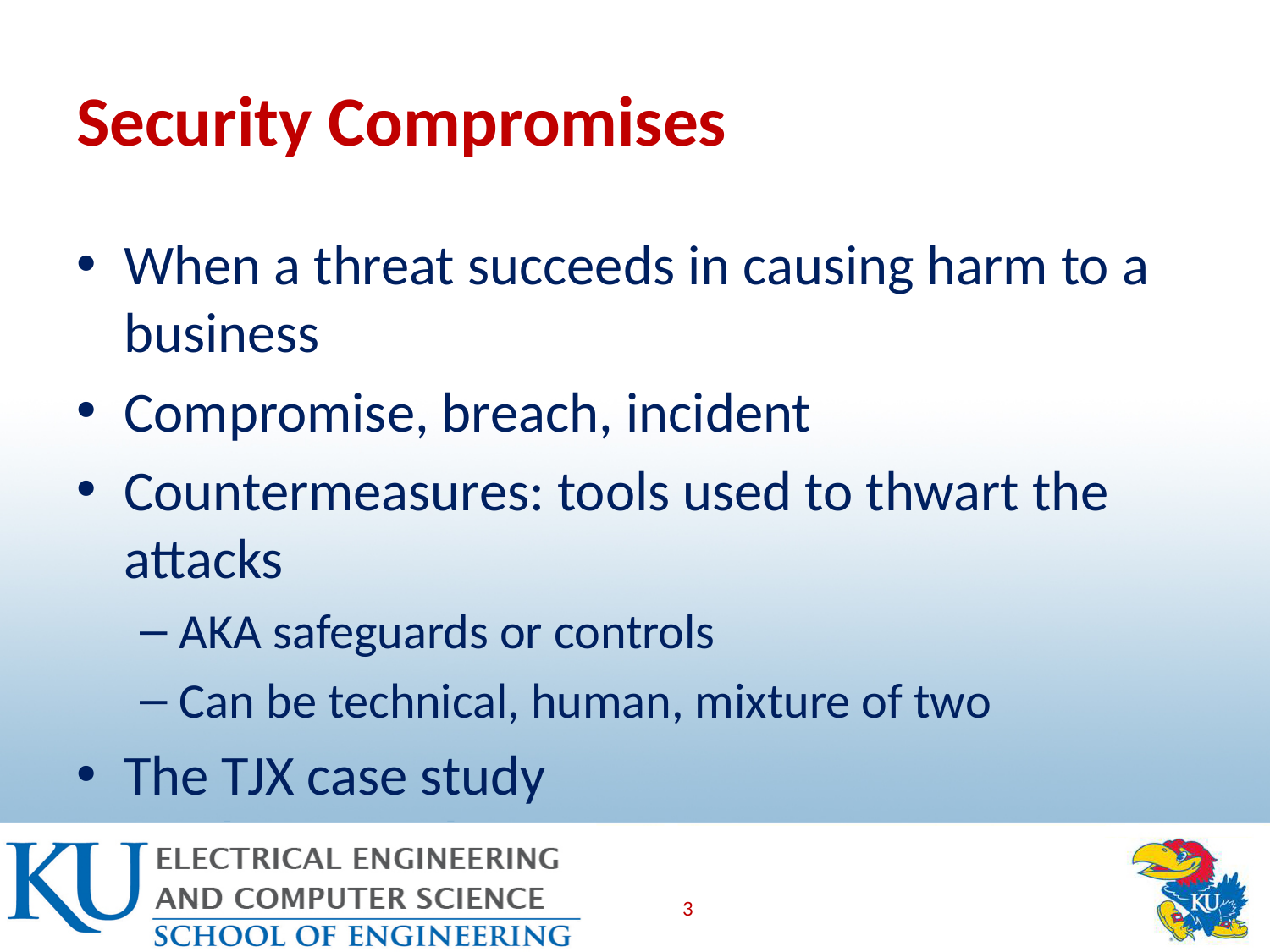

# Security Compromises
When a threat succeeds in causing harm to a business
Compromise, breach, incident
Countermeasures: tools used to thwart the attacks
AKA safeguards or controls
Can be technical, human, mixture of two
The TJX case study

3